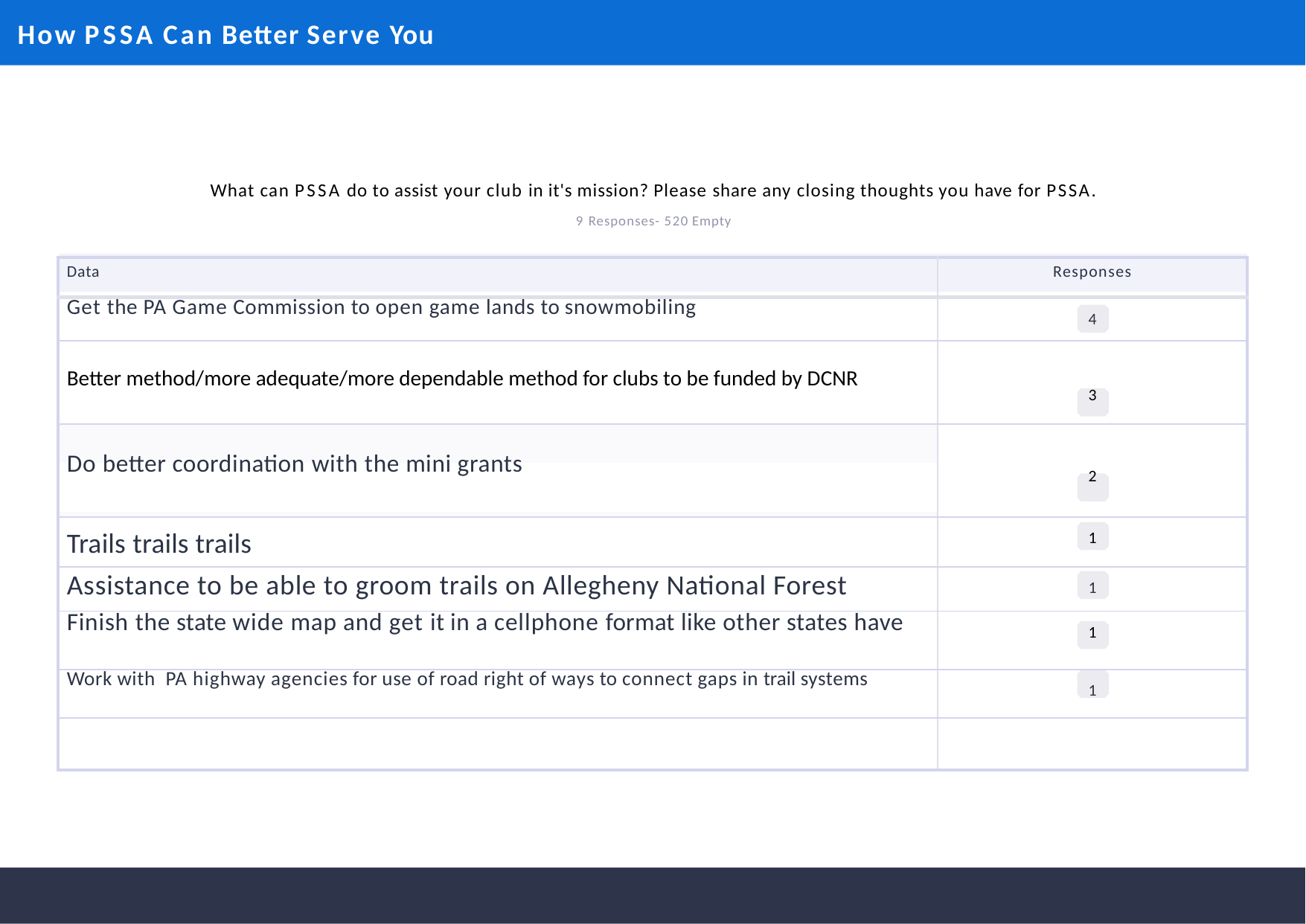

# How PSSA Can Better Serve You
What can PSSA do to assist your club in it's mission? Please share any closing thoughts you have for PSSA.
9 Responses- 520 Empty

| Data | Responses |
| --- | --- |
| Get the PA Game Commission to open game lands to snowmobiling | 4 |
| Better method/more adequate/more dependable method for clubs to be funded by DCNR | 3 |
| Do better coordination with the mini grants | 2 |
| Trails trails trails | 1 |
| Assistance to be able to groom trails on Allegheny National Forest | 1 |
| Finish the state wide map and get it in a cellphone format like other states have | 1 |
| Work with PA highway agencies for use of road right of ways to connect gaps in trail systems | 1 |
|  |  |